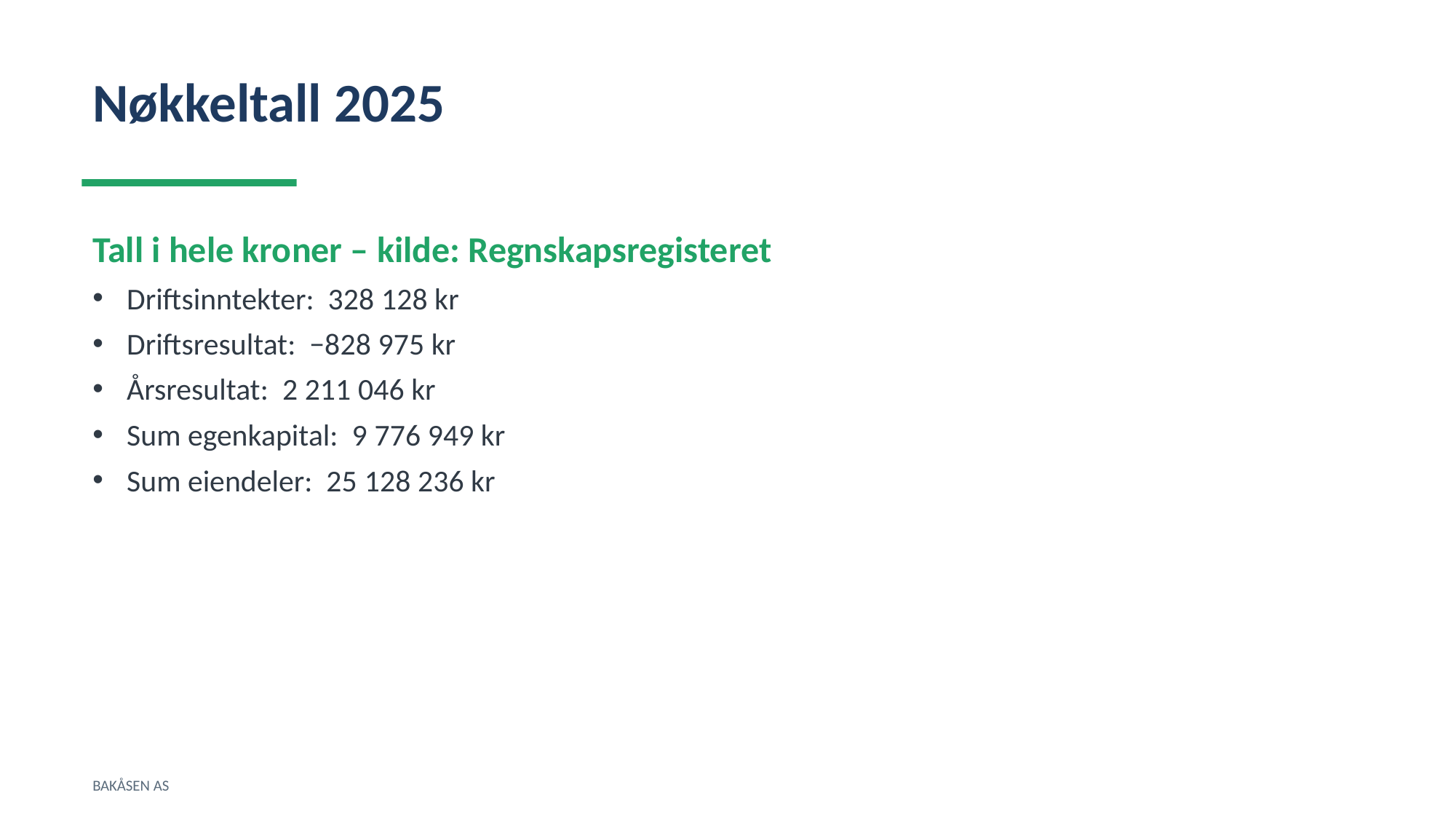

Nøkkeltall 2025

Tall i hele kroner – kilde: Regnskapsregisteret
Driftsinntekter:  328 128 kr
Driftsresultat:  −828 975 kr
Årsresultat:  2 211 046 kr
Sum egenkapital:  9 776 949 kr
Sum eiendeler:  25 128 236 kr
BAKÅSEN AS